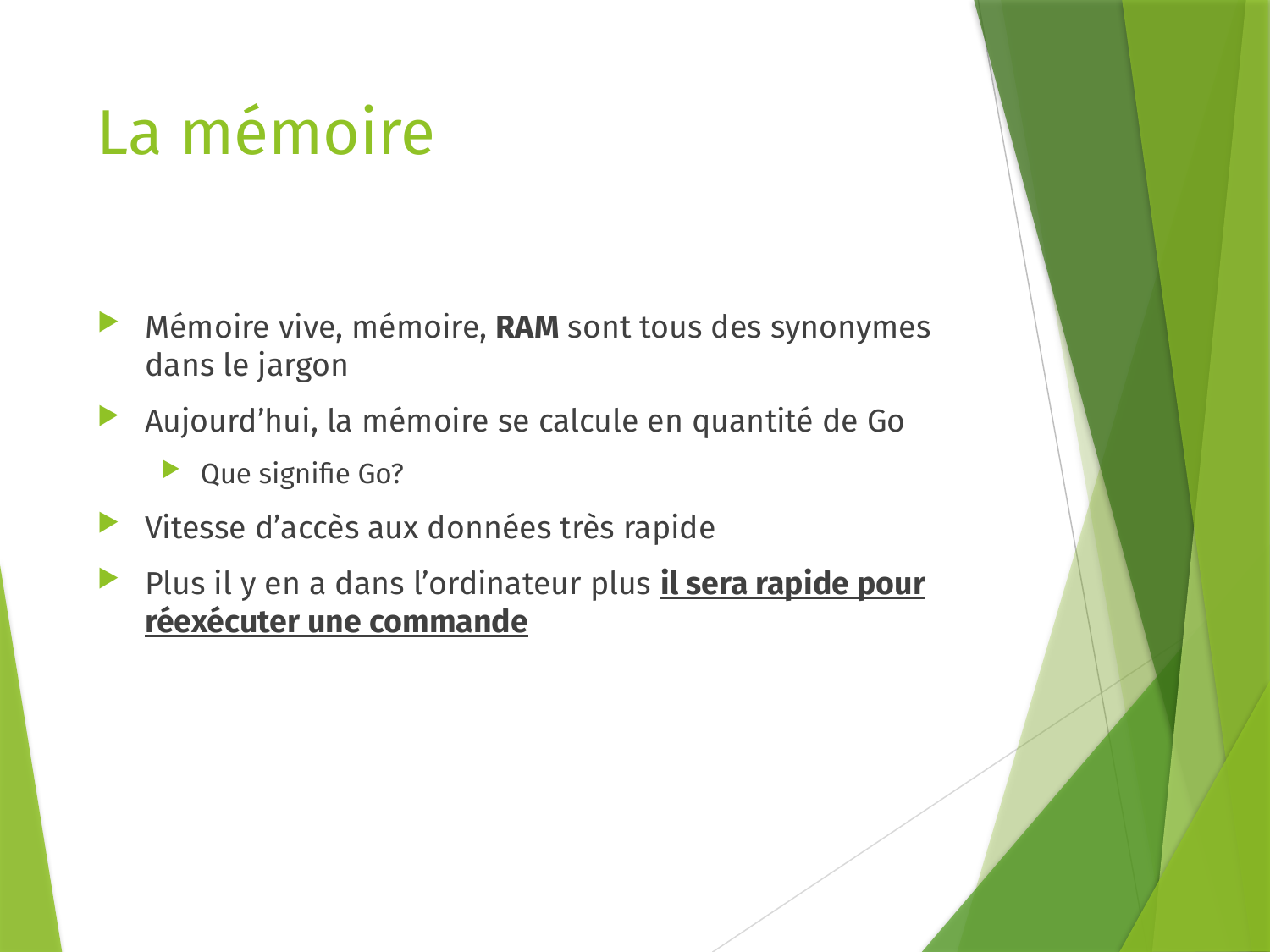

# La mémoire
Mémoire vive, mémoire, RAM sont tous des synonymes dans le jargon
Aujourd’hui, la mémoire se calcule en quantité de Go
Que signifie Go?
Vitesse d’accès aux données très rapide
Plus il y en a dans l’ordinateur plus il sera rapide pour réexécuter une commande